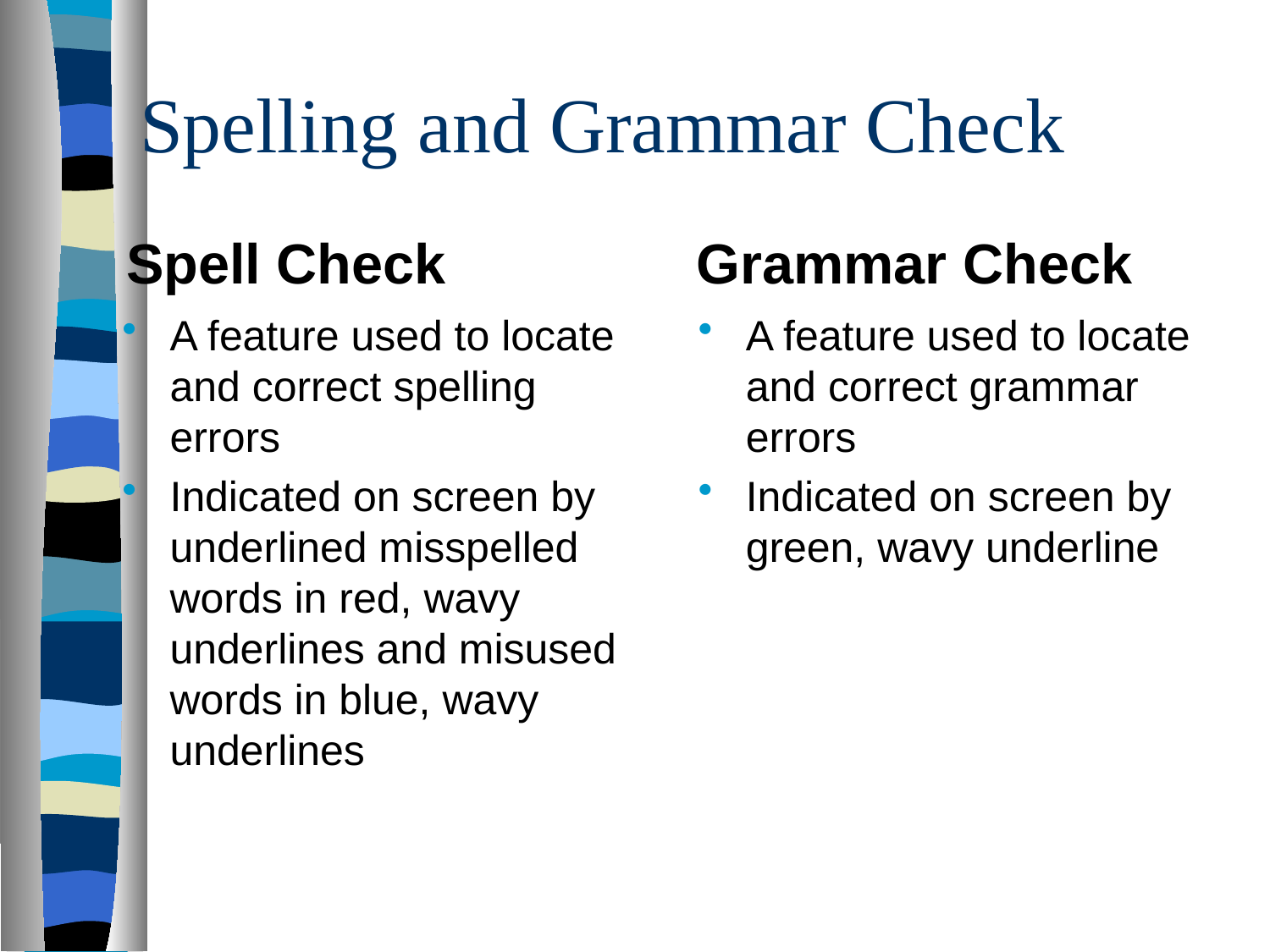

# Spelling and Grammar Check
Spell Check
Grammar Check
A feature used to locate and correct spelling errors
Indicated on screen by underlined misspelled words in red, wavy underlines and misused words in blue, wavy underlines

A feature used to locate and correct grammar errors
Indicated on screen by green, wavy underline